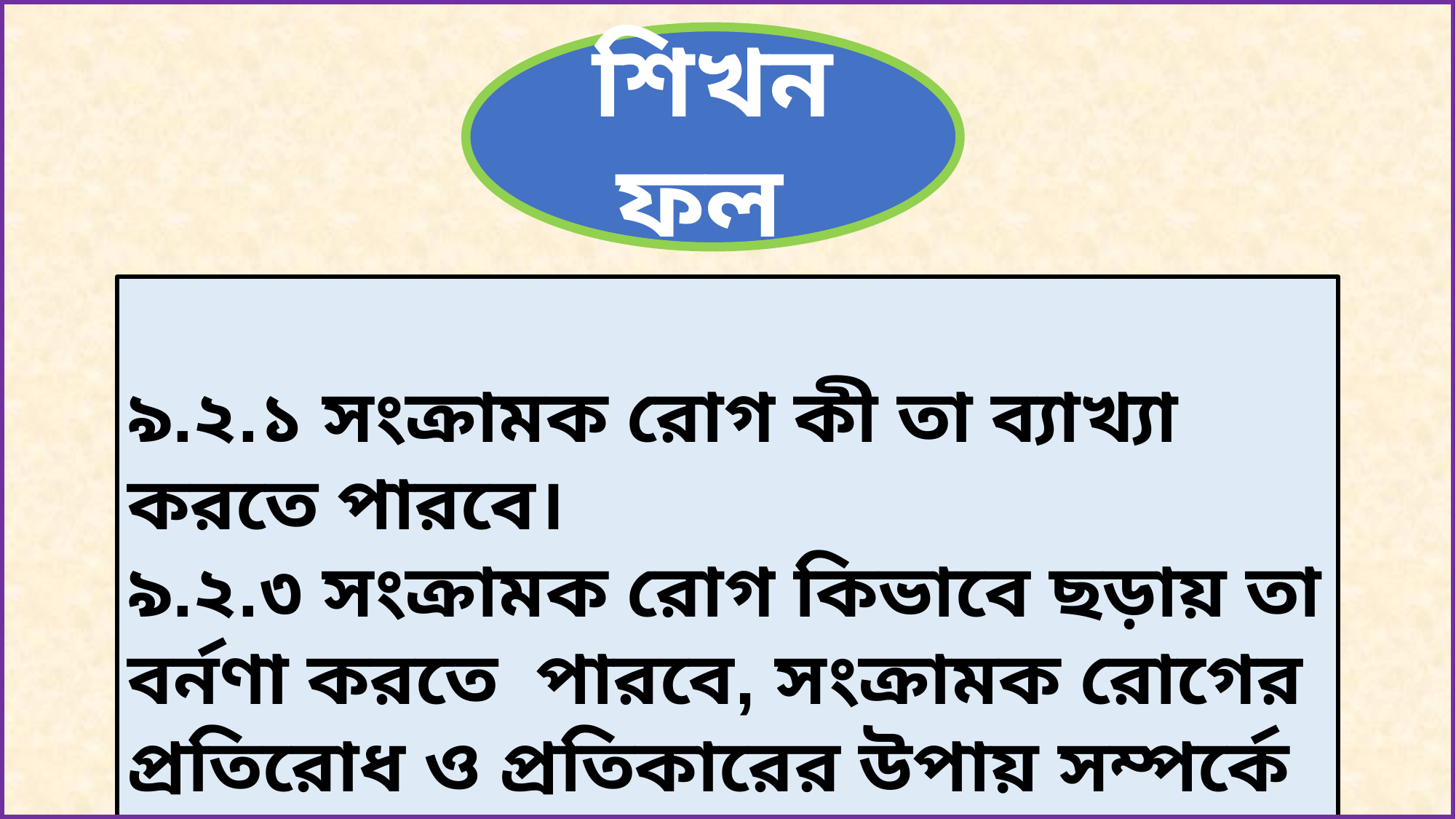

শিখনফল

৯.২.১ সংক্রামক রোগ কী তা ব্যাখ্যা করতে পারবে।
৯.২.৩ সংক্রামক রোগ কিভাবে ছড়ায় তা বর্নণা করতে  পারবে, সংক্রামক রোগের প্রতিরোধ ও প্রতিকারের উপায় সম্পর্কে বলতে পারবে।